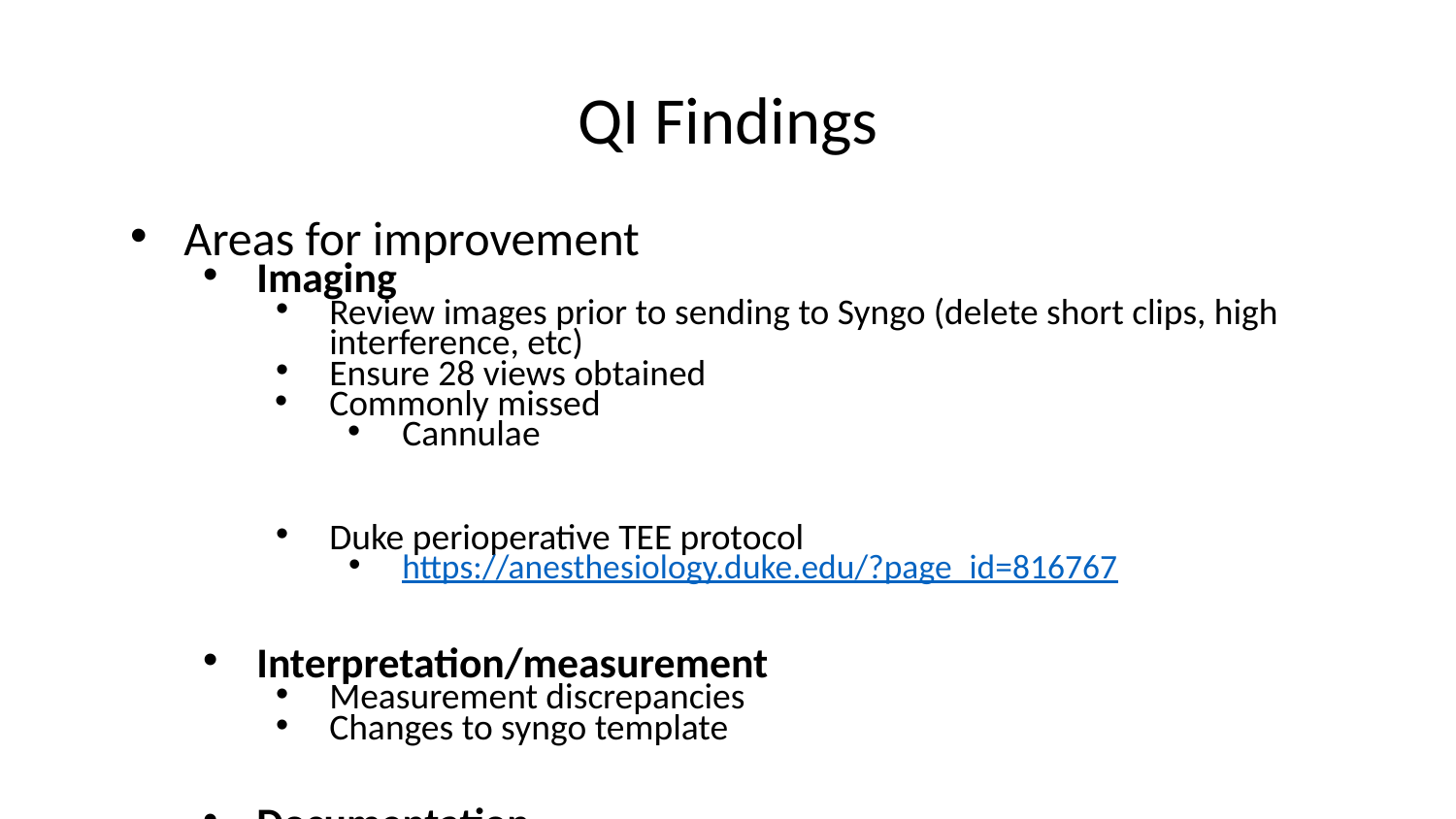

# QI Findings
Areas for improvement
Imaging
Review images prior to sending to Syngo (delete short clips, high interference, etc)
Ensure 28 views obtained
Commonly missed
Cannulae

Duke perioperative TEE protocol
https://anesthesiology.duke.edu/?page_id=816767

Interpretation/measurement
Measurement discrepancies
Changes to syngo template

Documentation
Syngo review